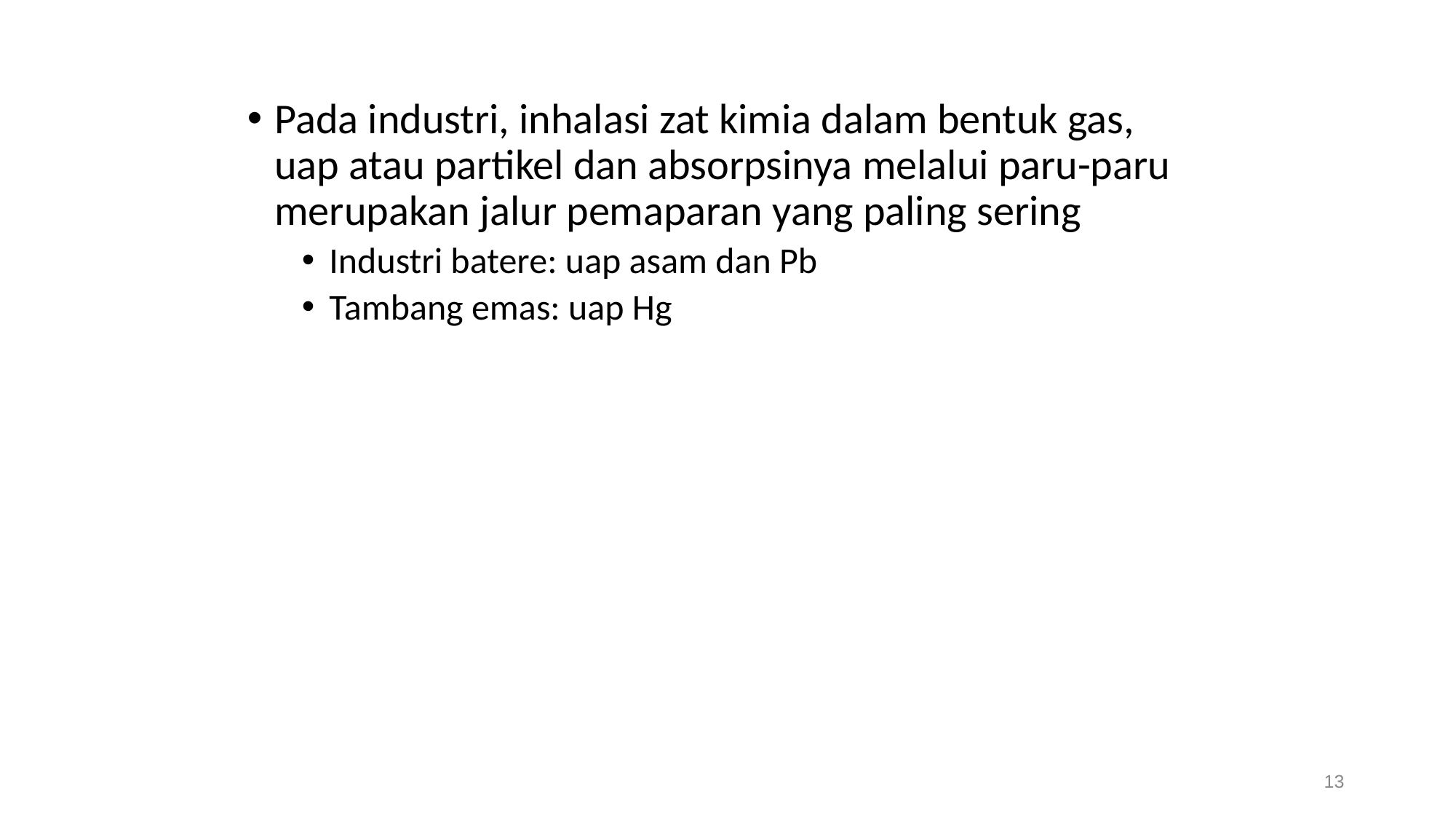

Pada industri, inhalasi zat kimia dalam bentuk gas, uap atau partikel dan absorpsinya melalui paru-paru merupakan jalur pemaparan yang paling sering
Industri batere: uap asam dan Pb
Tambang emas: uap Hg
13